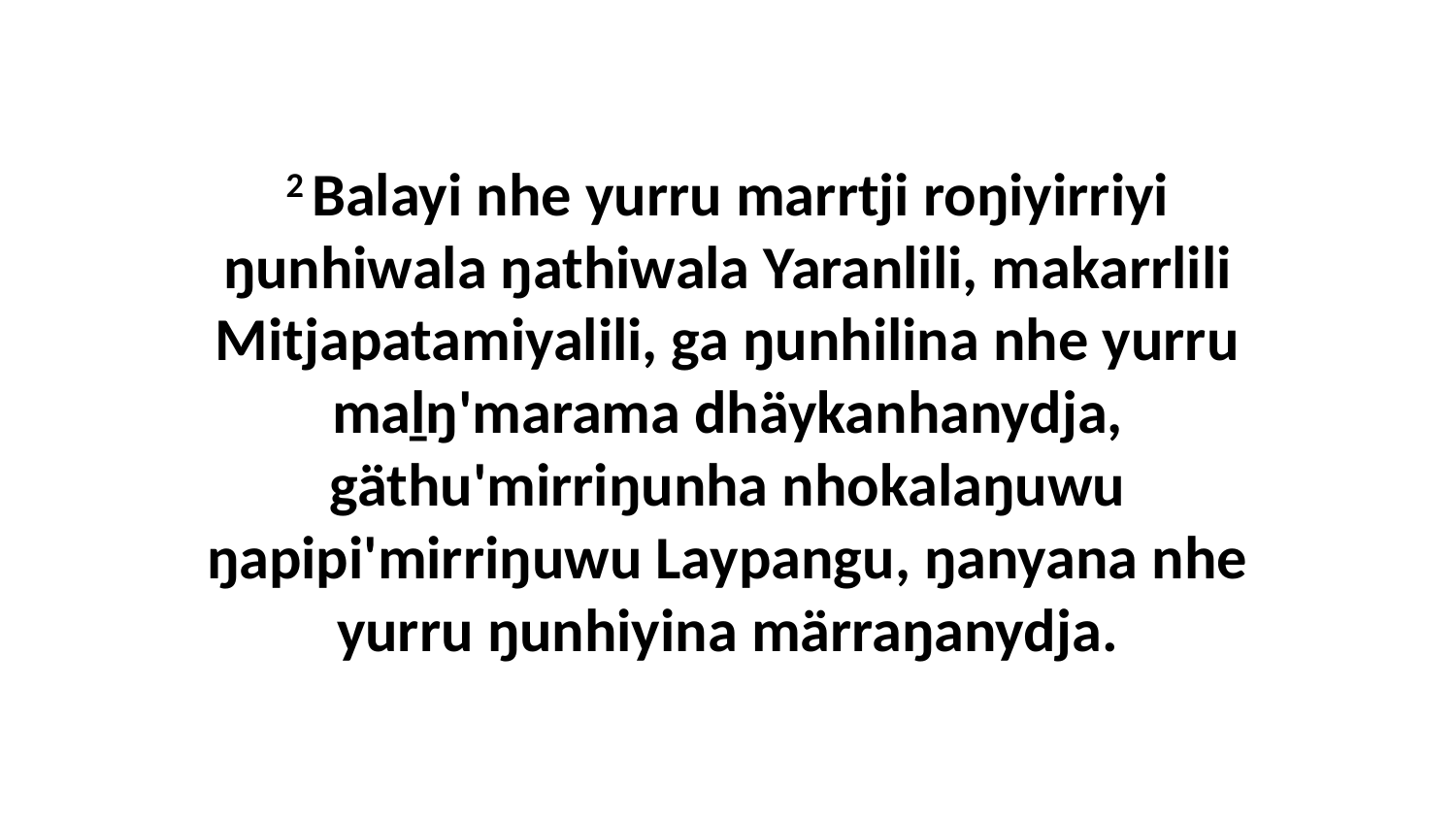

2 Balayi nhe yurru marrtji roŋiyirriyi ŋunhiwala ŋathiwala Yaranlili, makarrlili Mitjapatamiyalili, ga ŋunhilina nhe yurru maḻŋ'marama dhäykanhanydja, gäthu'mirriŋunha nhokalaŋuwu ŋapipi'mirriŋuwu Laypangu, ŋanyana nhe yurru ŋunhiyina märraŋanydja.